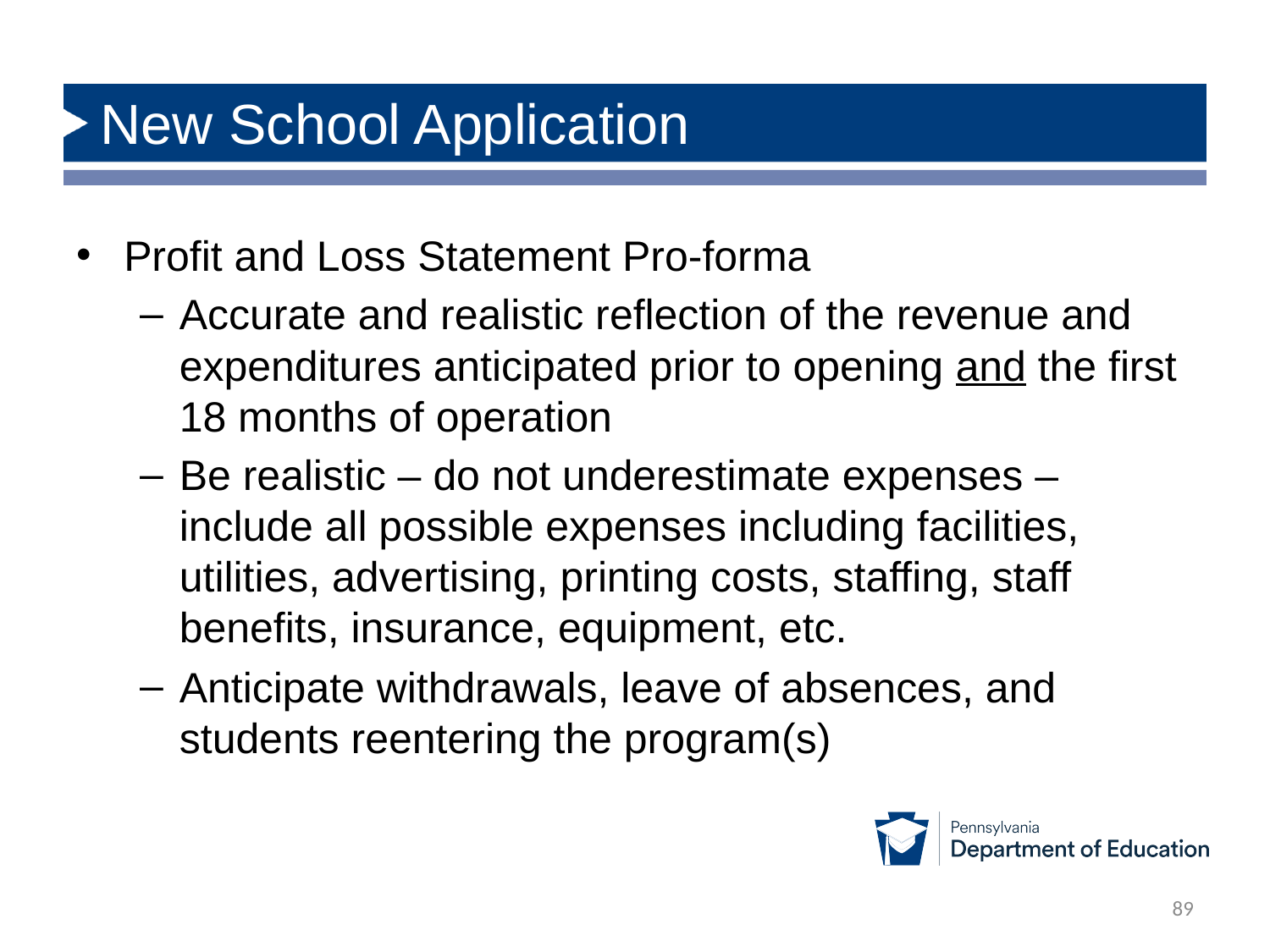

# New School Application
Profit and Loss Statement Pro-forma
Accurate and realistic reflection of the revenue and expenditures anticipated prior to opening and the first 18 months of operation
Be realistic – do not underestimate expenses – include all possible expenses including facilities, utilities, advertising, printing costs, staffing, staff benefits, insurance, equipment, etc.
Anticipate withdrawals, leave of absences, and students reentering the program(s)

89